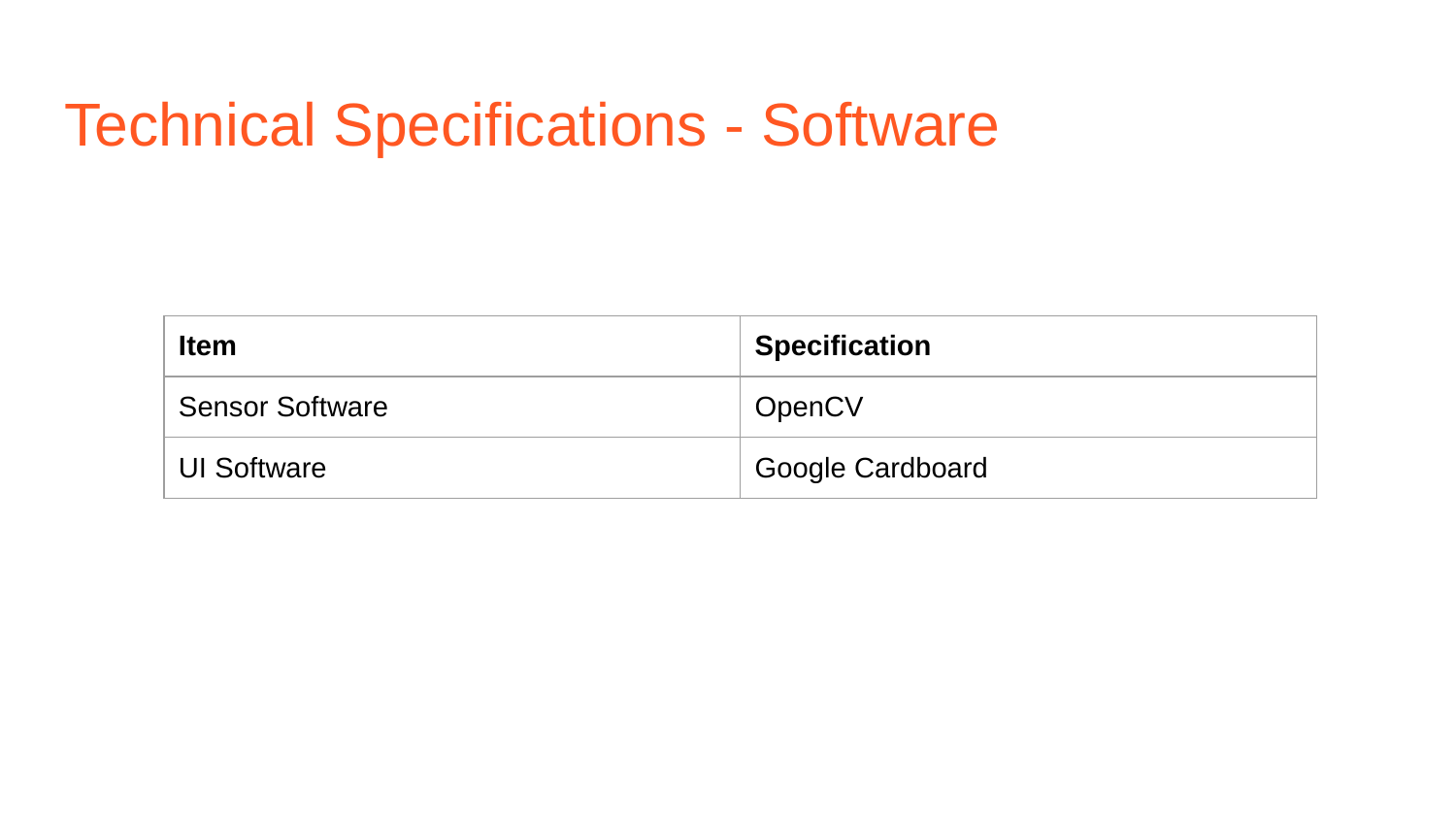

# Technical Specifications - Software
| Item | Specification |
| --- | --- |
| Sensor Software | OpenCV |
| UI Software | Google Cardboard |